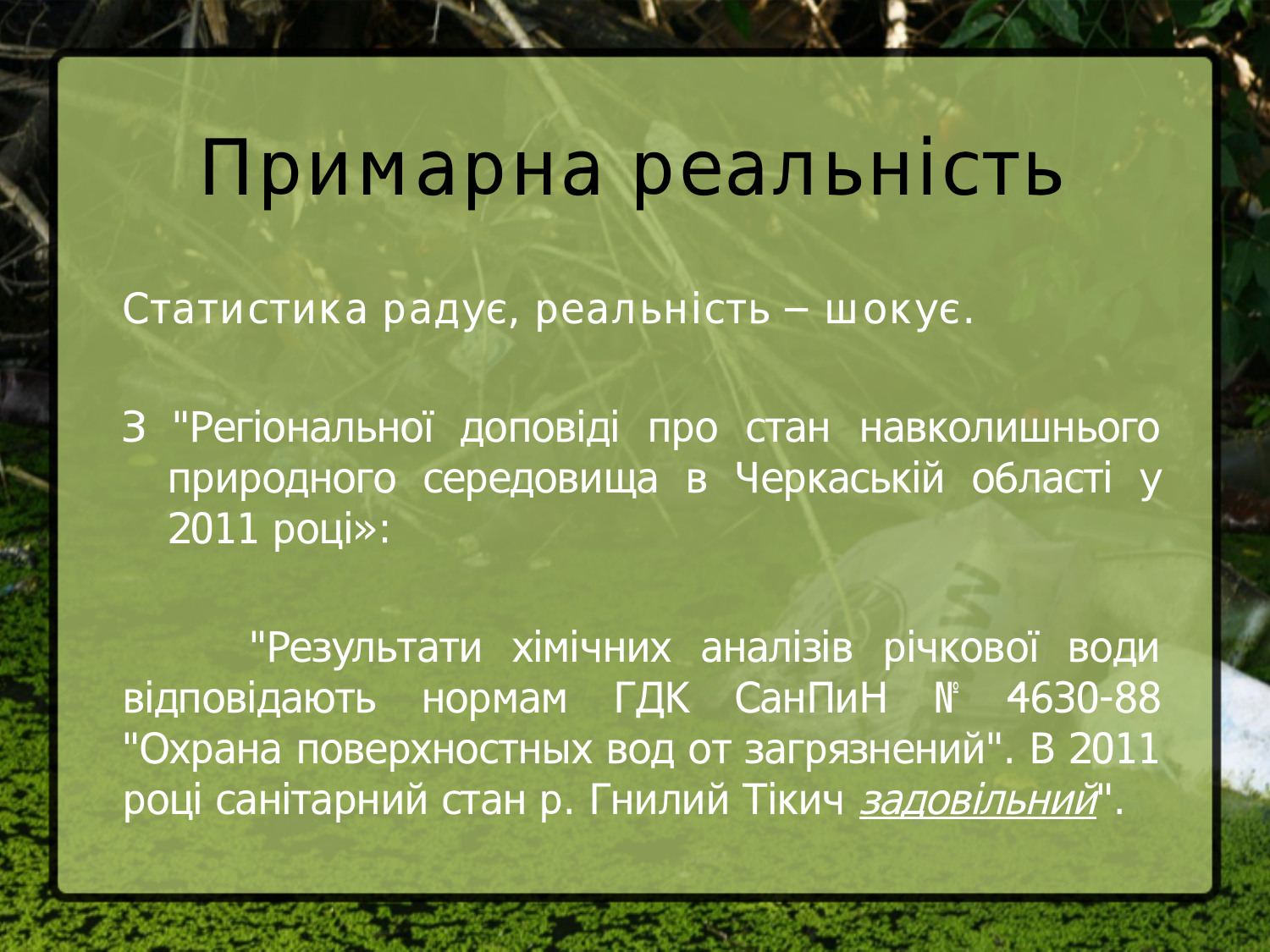

# Примарна реальність
Статистика радує, реальність – шокує.

З "Регіональної доповіді про стан навколишнього природного середовища в Черкаській області у 2011 році»:

	"Результати хімічних аналізів річкової води відповідають нормам ГДК СанПиН № 4630-88 "Охрана поверхностных вод от загрязнений". В 2011 році санітарний стан р. Гнилий Тікич задовільний".